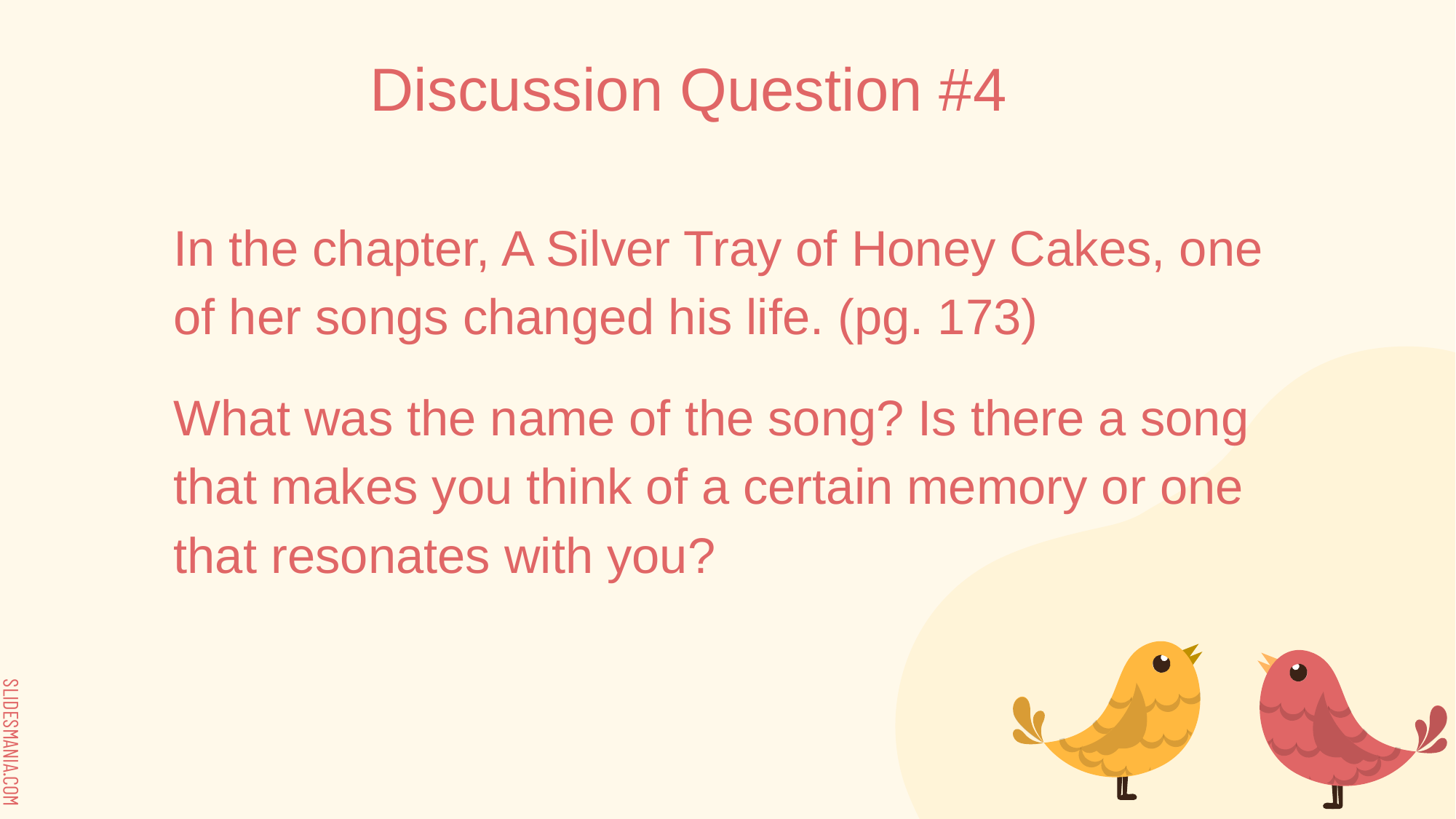

# Discussion Question #4
In the chapter, A Silver Tray of Honey Cakes, one of her songs changed his life. (pg. 173)
What was the name of the song? Is there a song that makes you think of a certain memory or one that resonates with you?